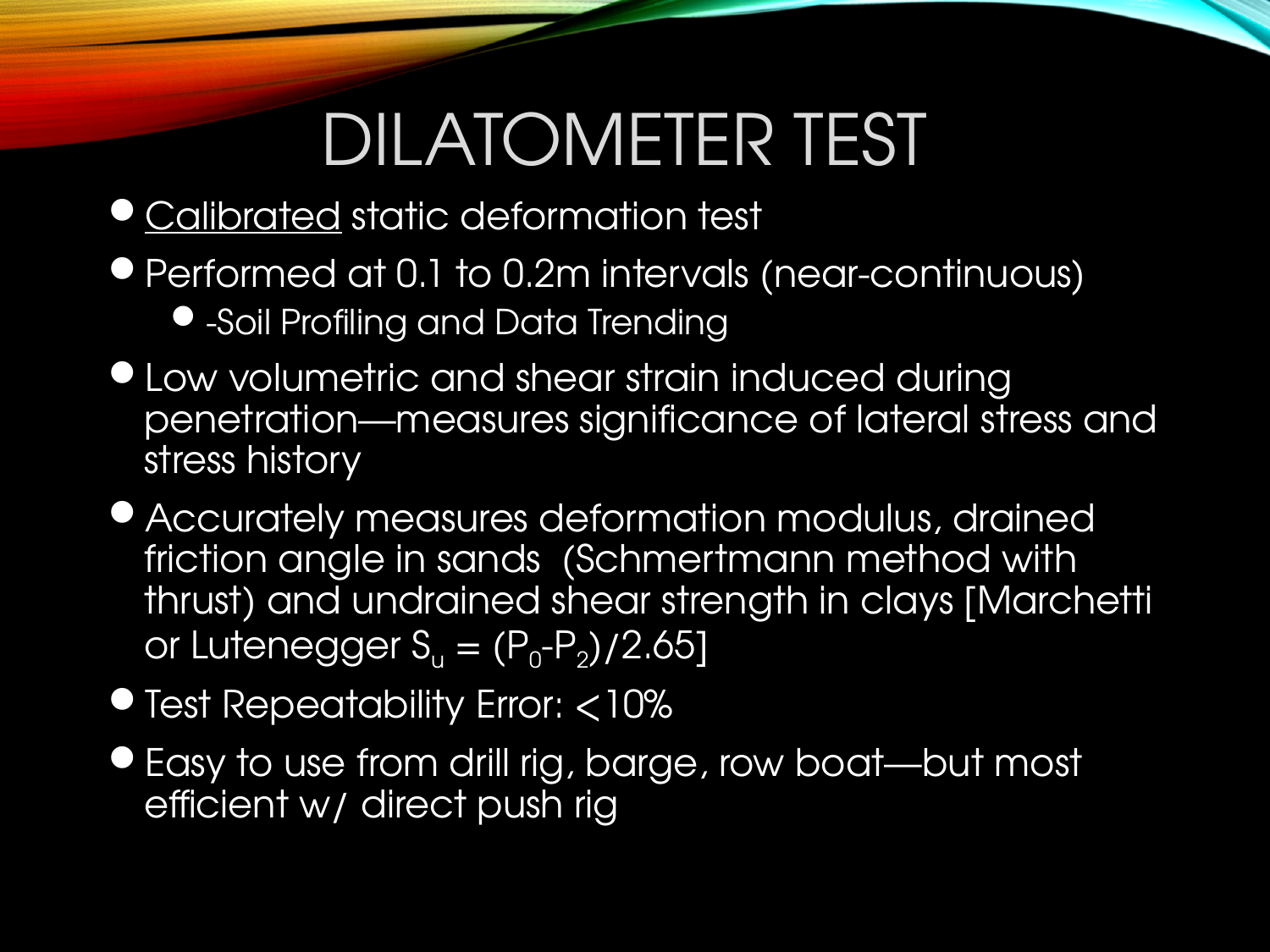

Dilatometer Test
Calibrated static deformation test
Performed at 0.1 to 0.2m intervals (near-continuous)
-Soil Profiling and Data Trending
Low volumetric and shear strain induced during penetration—measures significance of lateral stress and stress history
Accurately measures deformation modulus, drained friction angle in sands  (Schmertmann method with thrust) and undrained shear strength in clays [Marchetti or Lutenegger Su = (P0-P2)/2.65]
Test Repeatability Error: <10%
Easy to use from drill rig, barge, row boat—but most efficient w/ direct push rig